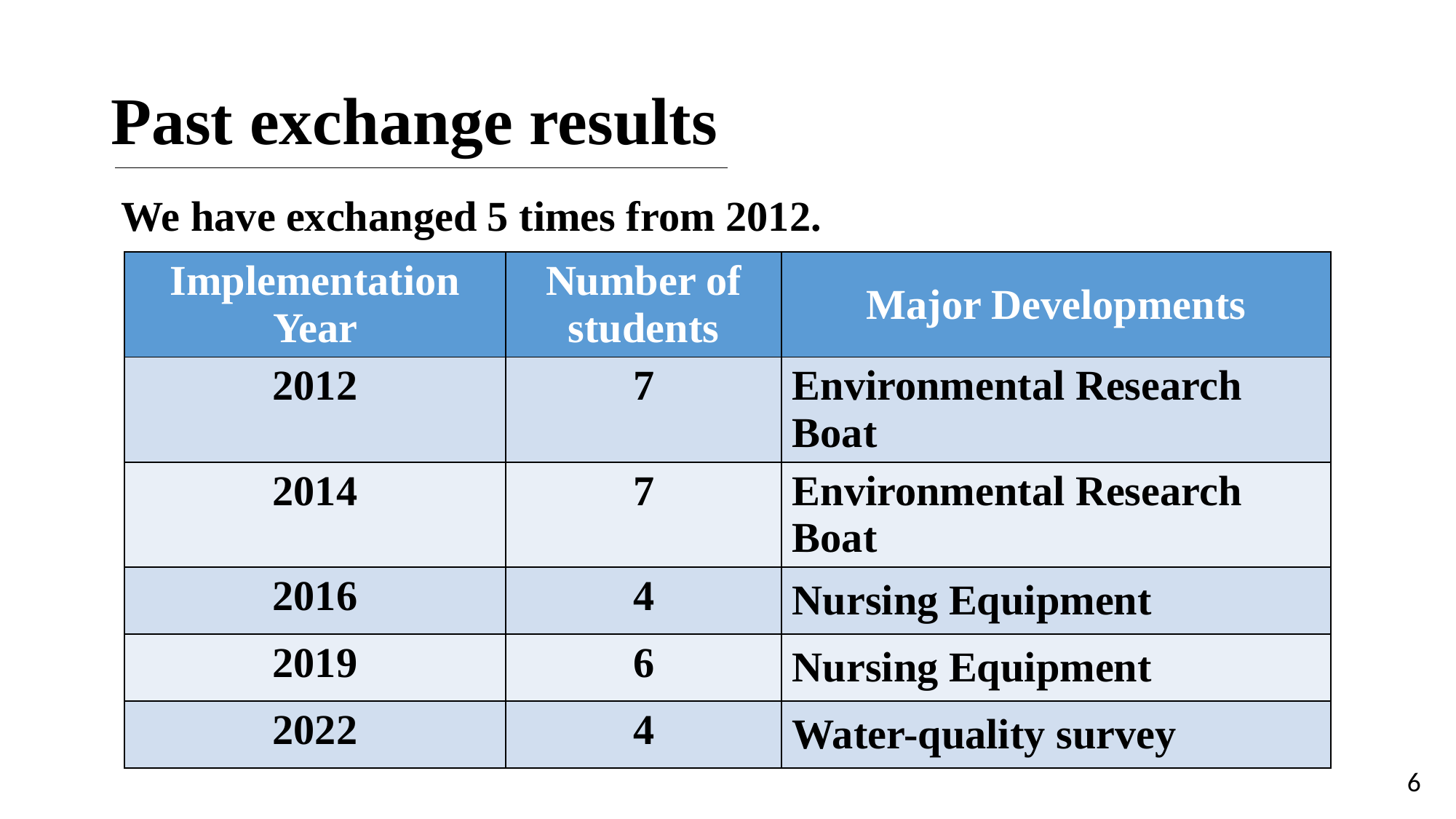

# Past exchange results
 We have exchanged 5 times from 2012.
| Implementation Year | Number of students | Major Developments |
| --- | --- | --- |
| 2012 | 7 | Environmental Research Boat |
| 2014 | 7 | Environmental Research Boat |
| 2016 | 4 | Nursing Equipment |
| 2019 | 6 | Nursing Equipment |
| 2022 | 4 | Water-quality survey |
6